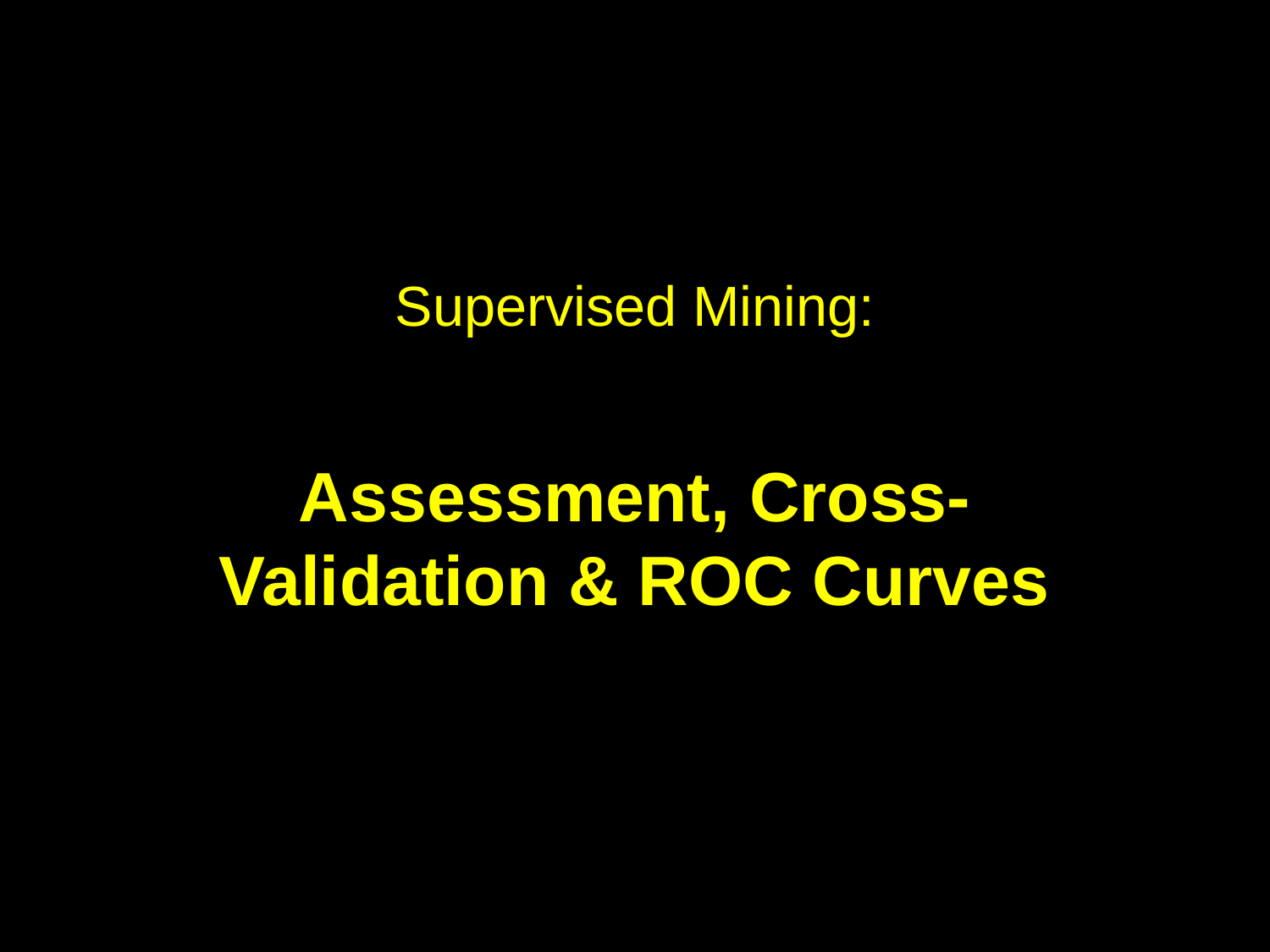

# Supervised Mining:
Assessment, Cross-Validation & ROC Curves